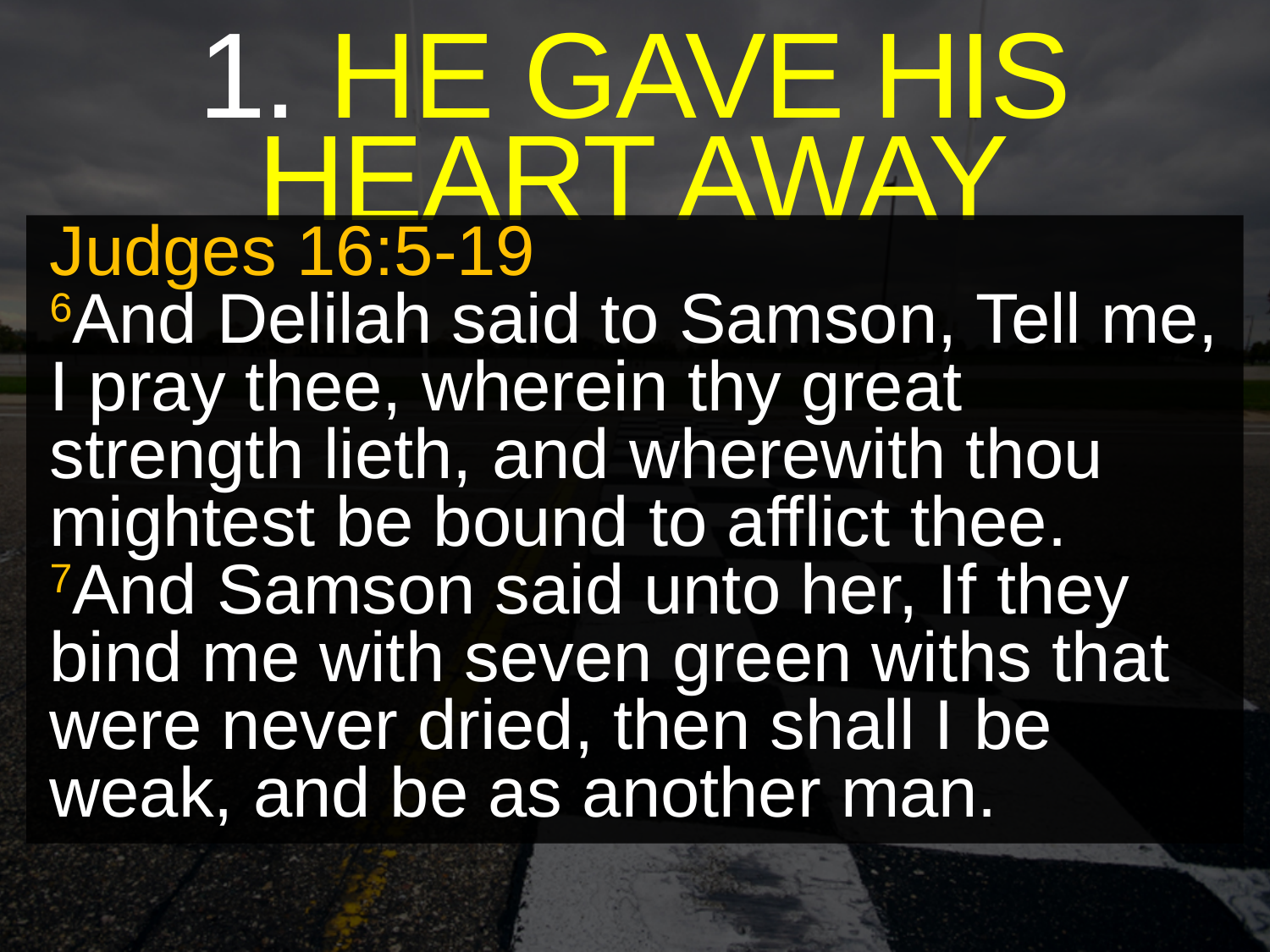

1. HE GAVE HIS HEART AWAY

Judges 16:5-19
6And Delilah said to Samson, Tell me, I pray thee, wherein thy great strength lieth, and wherewith thou mightest be bound to afflict thee.
7And Samson said unto her, If they bind me with seven green withs that were never dried, then shall I be weak, and be as another man.